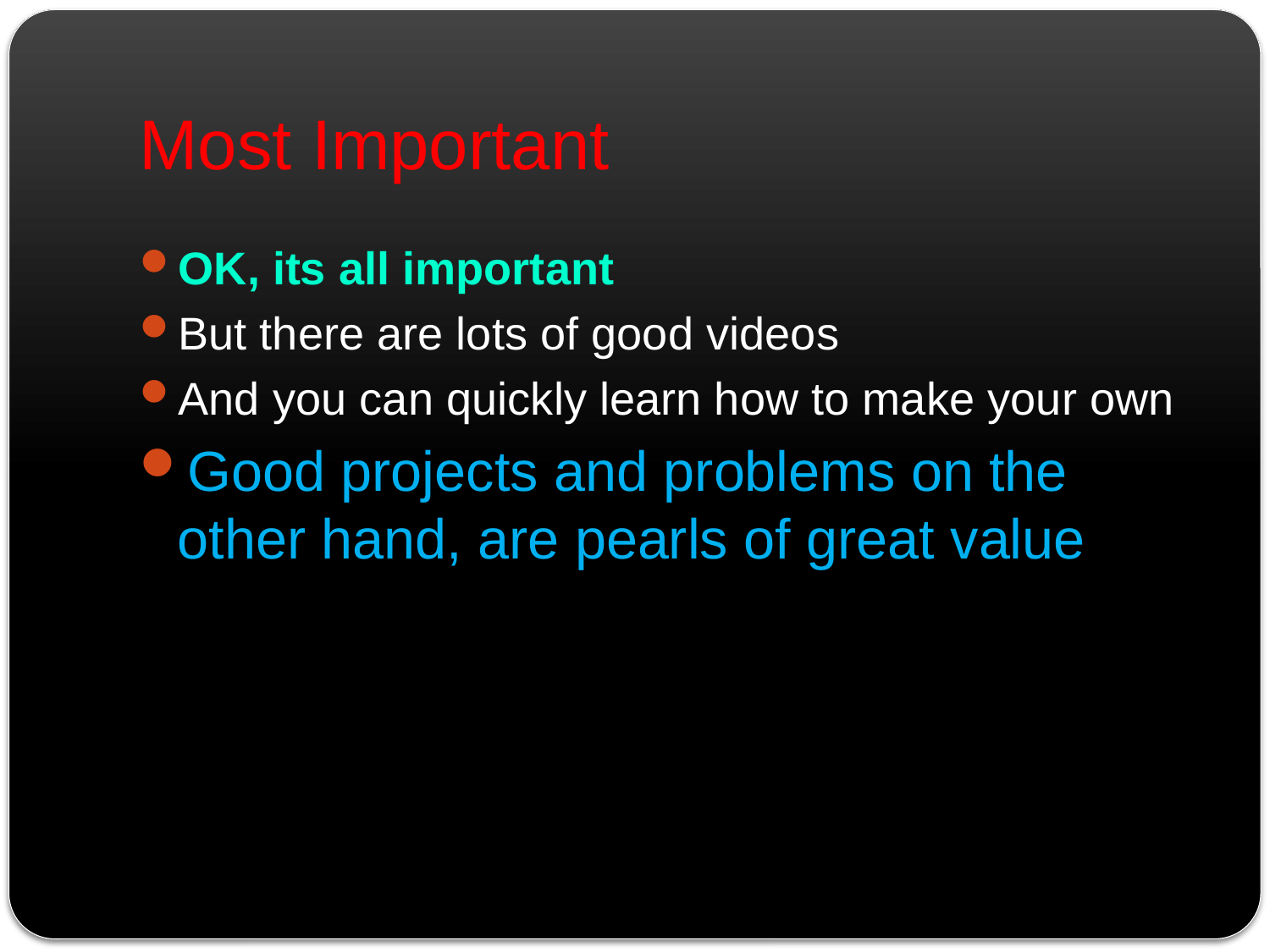

# Most Important
OK, its all important
But there are lots of good videos
And you can quickly learn how to make your own
Good projects and problems on the other hand, are pearls of great value